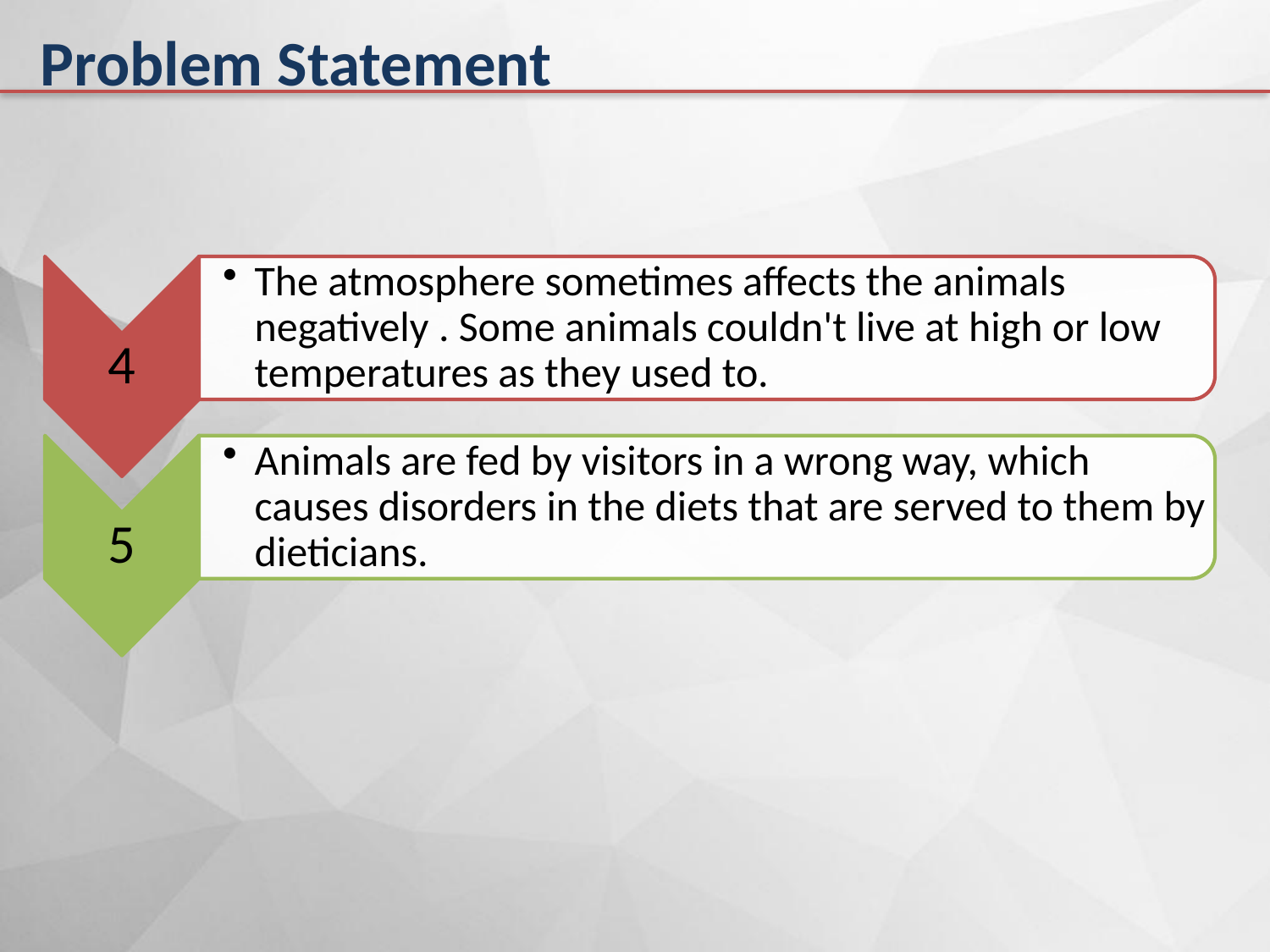

Problem Statement
4
The atmosphere sometimes affects the animals negatively . Some animals couldn't live at high or low temperatures as they used to.
5
Animals are fed by visitors in a wrong way, which causes disorders in the diets that are served to them by dieticians.